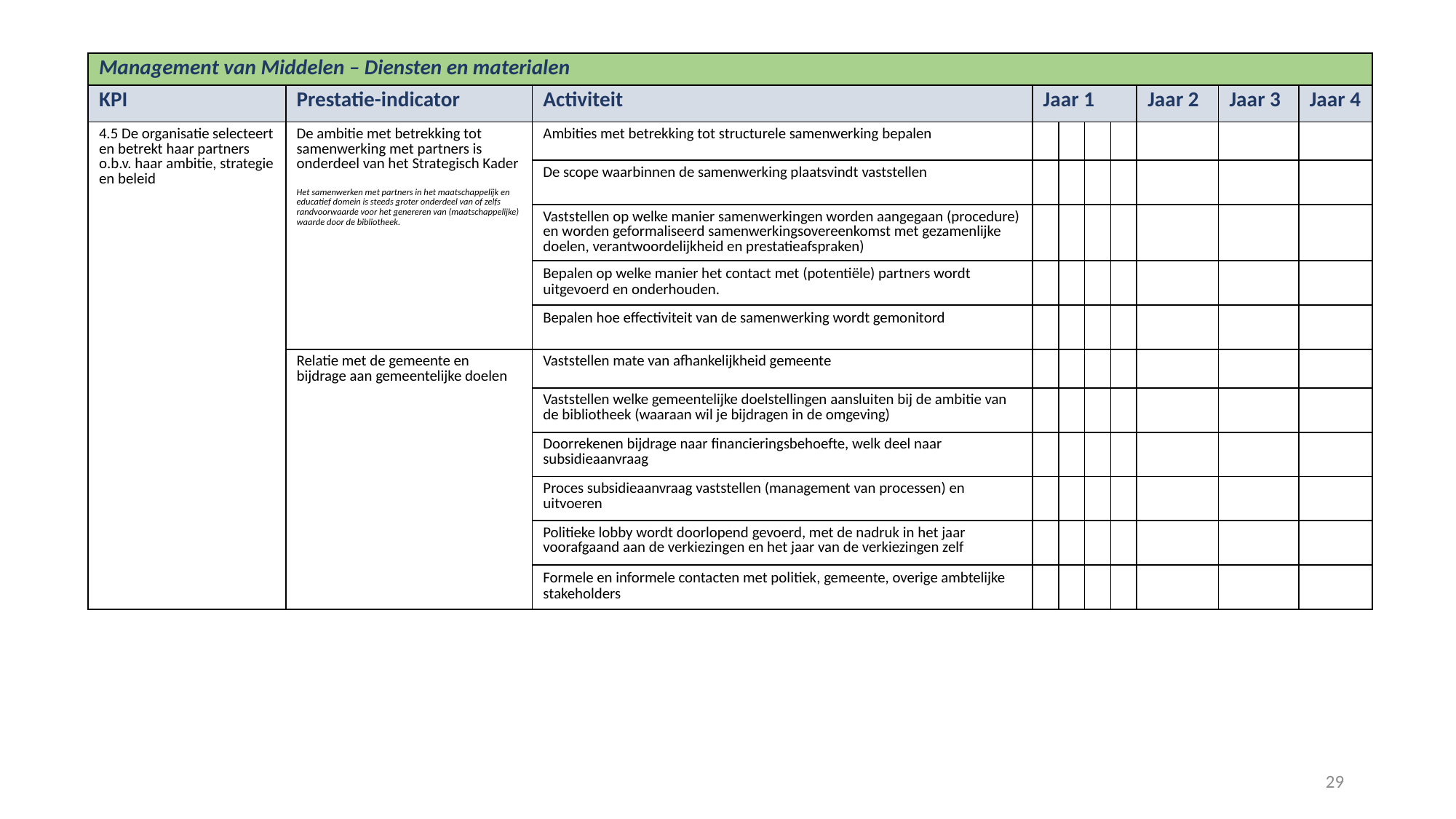

| Management van Middelen – Diensten en materialen |  |  |  |  |  |  |  |  |  |
| --- | --- | --- | --- | --- | --- | --- | --- | --- | --- |
| KPI | Prestatie-indicator | Activiteit | Jaar 1 |  |  |  | Jaar 2 | Jaar 3 | Jaar 4 |
| 4.5 De organisatie selecteert en betrekt haar partners o.b.v. haar ambitie, strategie en beleid | De ambitie met betrekking tot samenwerking met partners is onderdeel van het Strategisch Kader Het samenwerken met partners in het maatschappelijk en educatief domein is steeds groter onderdeel van of zelfs randvoorwaarde voor het genereren van (maatschappelijke) waarde door de bibliotheek. | Ambities met betrekking tot structurele samenwerking bepalen |  |  |  |  |  |  |  |
|  |  | De scope waarbinnen de samenwerking plaatsvindt vaststellen |  |  |  |  |  |  |  |
|  |  | Vaststellen op welke manier samenwerkingen worden aangegaan (procedure) en worden geformaliseerd samenwerkingsovereenkomst met gezamenlijke doelen, verantwoordelijkheid en prestatieafspraken) |  |  |  |  |  |  |  |
|  |  | Bepalen op welke manier het contact met (potentiële) partners wordt uitgevoerd en onderhouden. |  |  |  |  |  |  |  |
|  |  | Bepalen hoe effectiviteit van de samenwerking wordt gemonitord |  |  |  |  |  |  |  |
|  | Relatie met de gemeente en bijdrage aan gemeentelijke doelen | Vaststellen mate van afhankelijkheid gemeente |  |  |  |  |  |  |  |
|  |  | Vaststellen welke gemeentelijke doelstellingen aansluiten bij de ambitie van de bibliotheek (waaraan wil je bijdragen in de omgeving) |  |  |  |  |  |  |  |
|  |  | Doorrekenen bijdrage naar financieringsbehoefte, welk deel naar subsidieaanvraag |  |  |  |  |  |  |  |
|  |  | Proces subsidieaanvraag vaststellen (management van processen) en uitvoeren |  |  |  |  |  |  |  |
|  |  | Politieke lobby wordt doorlopend gevoerd, met de nadruk in het jaar voorafgaand aan de verkiezingen en het jaar van de verkiezingen zelf |  |  |  |  |  |  |  |
|  |  | Formele en informele contacten met politiek, gemeente, overige ambtelijke stakeholders |  |  |  |  |  |  |  |
29